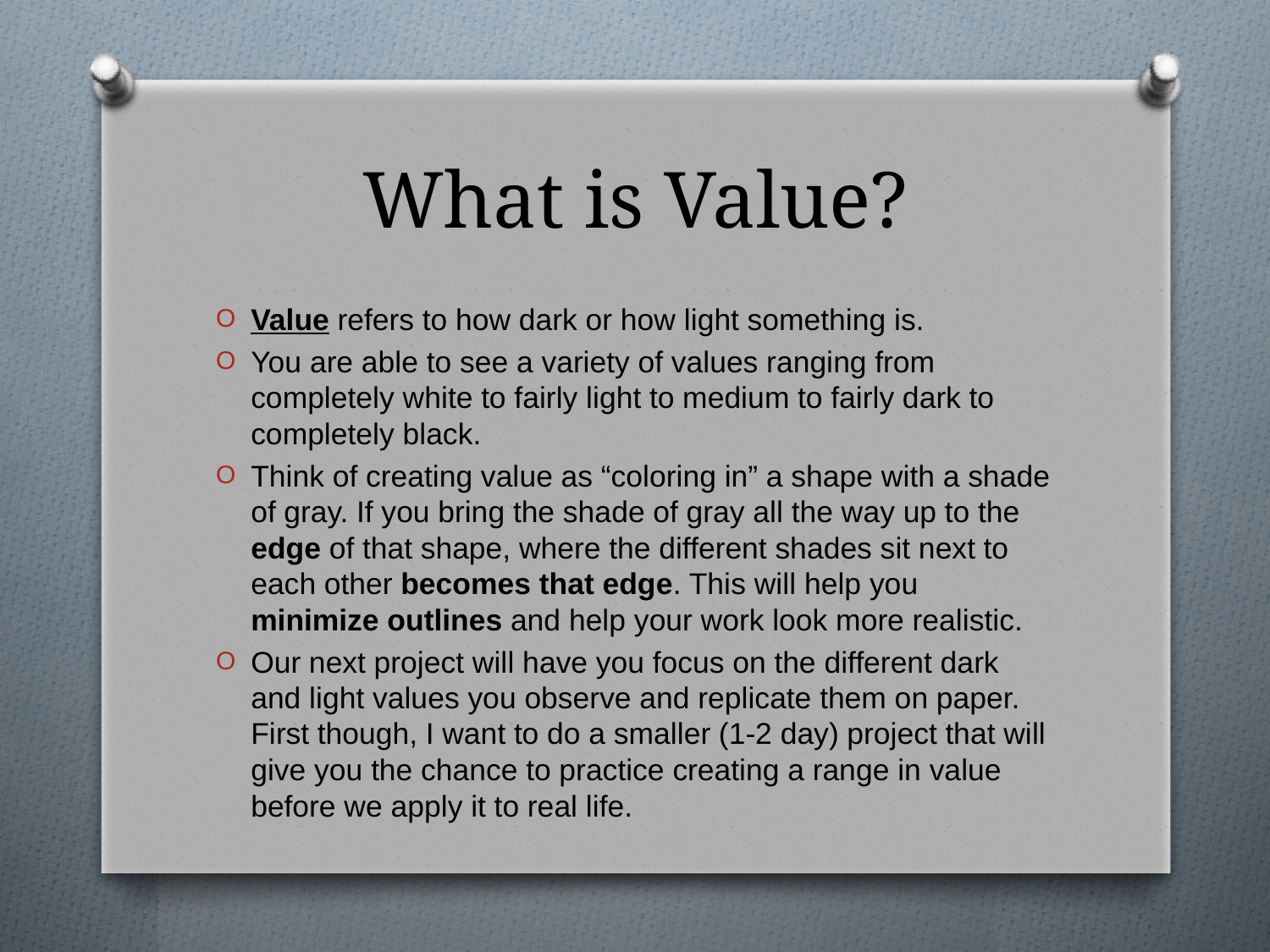

# What is Value?
Value refers to how dark or how light something is.
You are able to see a variety of values ranging from completely white to fairly light to medium to fairly dark to completely black.
Think of creating value as “coloring in” a shape with a shade of gray. If you bring the shade of gray all the way up to the edge of that shape, where the different shades sit next to each other becomes that edge. This will help you minimize outlines and help your work look more realistic.
Our next project will have you focus on the different dark and light values you observe and replicate them on paper. First though, I want to do a smaller (1-2 day) project that will give you the chance to practice creating a range in value before we apply it to real life.